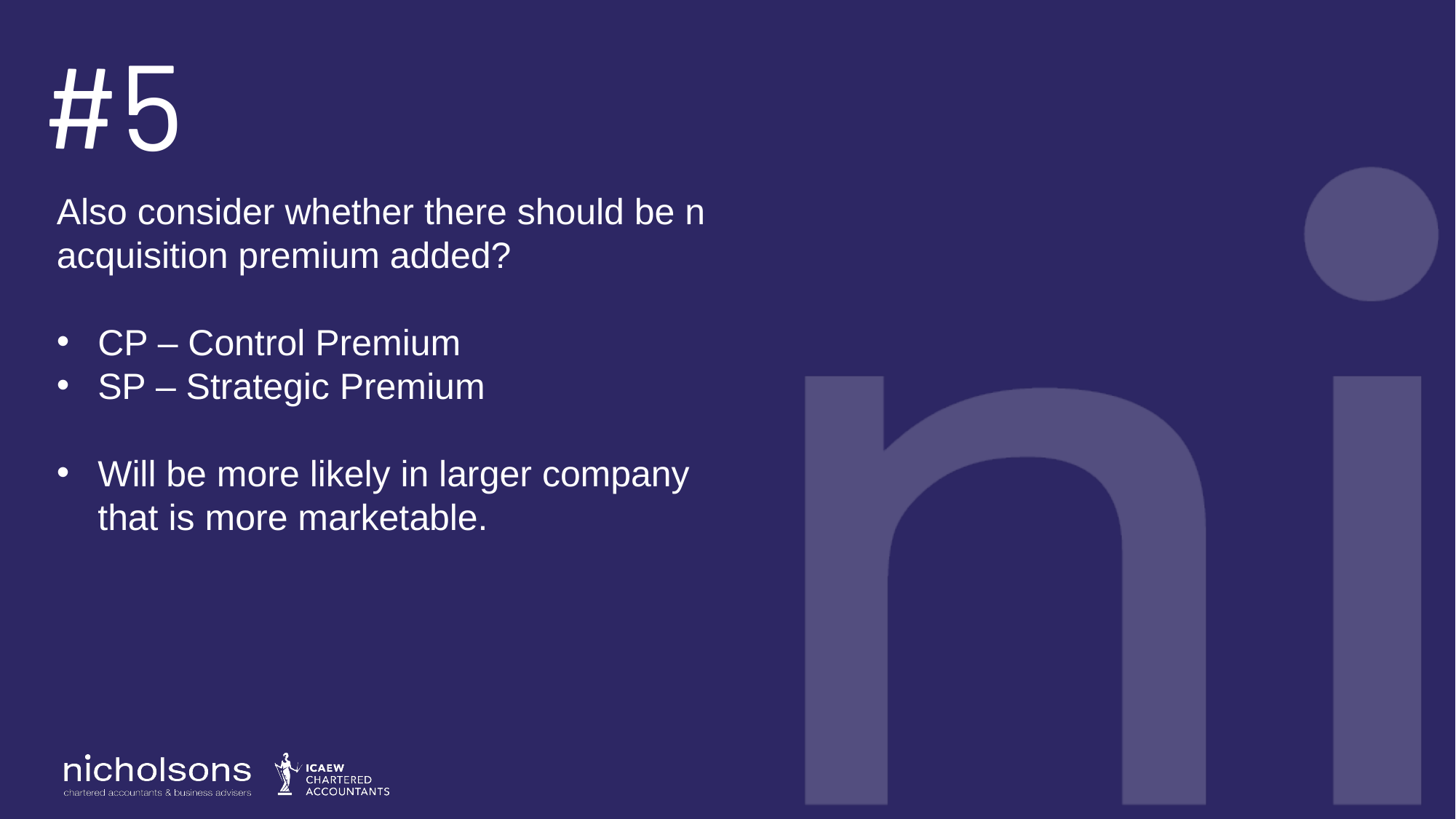

#5
Also consider whether there should be n acquisition premium added?

CP – Control Premium
SP – Strategic Premium

Will be more likely in larger company that is more marketable.